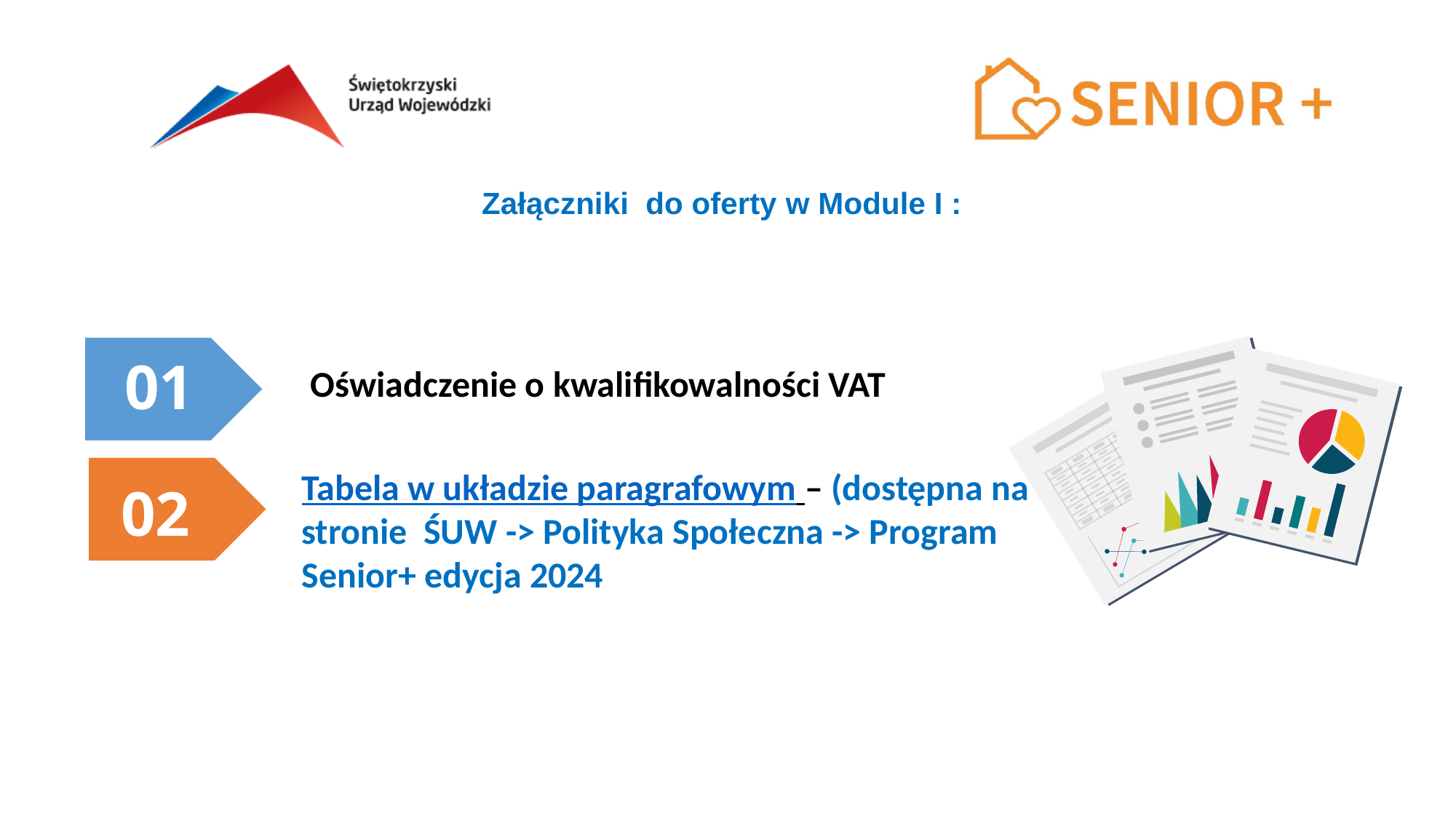

# Załączniki  do oferty w Module I :

01
Oświadczenie o kwalifikowalności VAT

Tabela w układzie paragrafowym – (dostępna na stronie  ŚUW -> Polityka Społeczna -> Program Senior+ edycja 2024
02